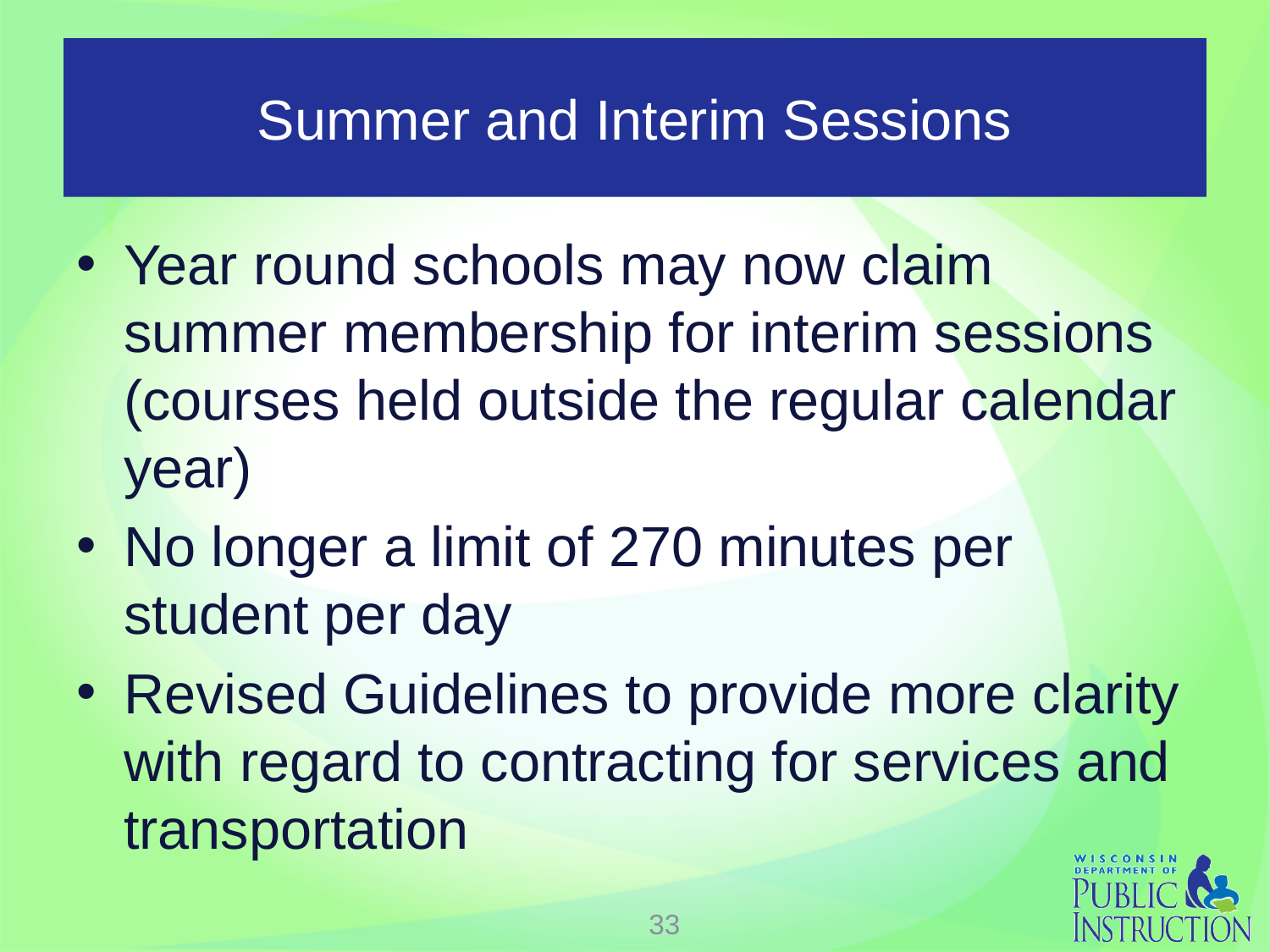

# Summer and Interim Sessions
Year round schools may now claim summer membership for interim sessions (courses held outside the regular calendar year)
No longer a limit of 270 minutes per student per day
Revised Guidelines to provide more clarity with regard to contracting for services and transportation

33